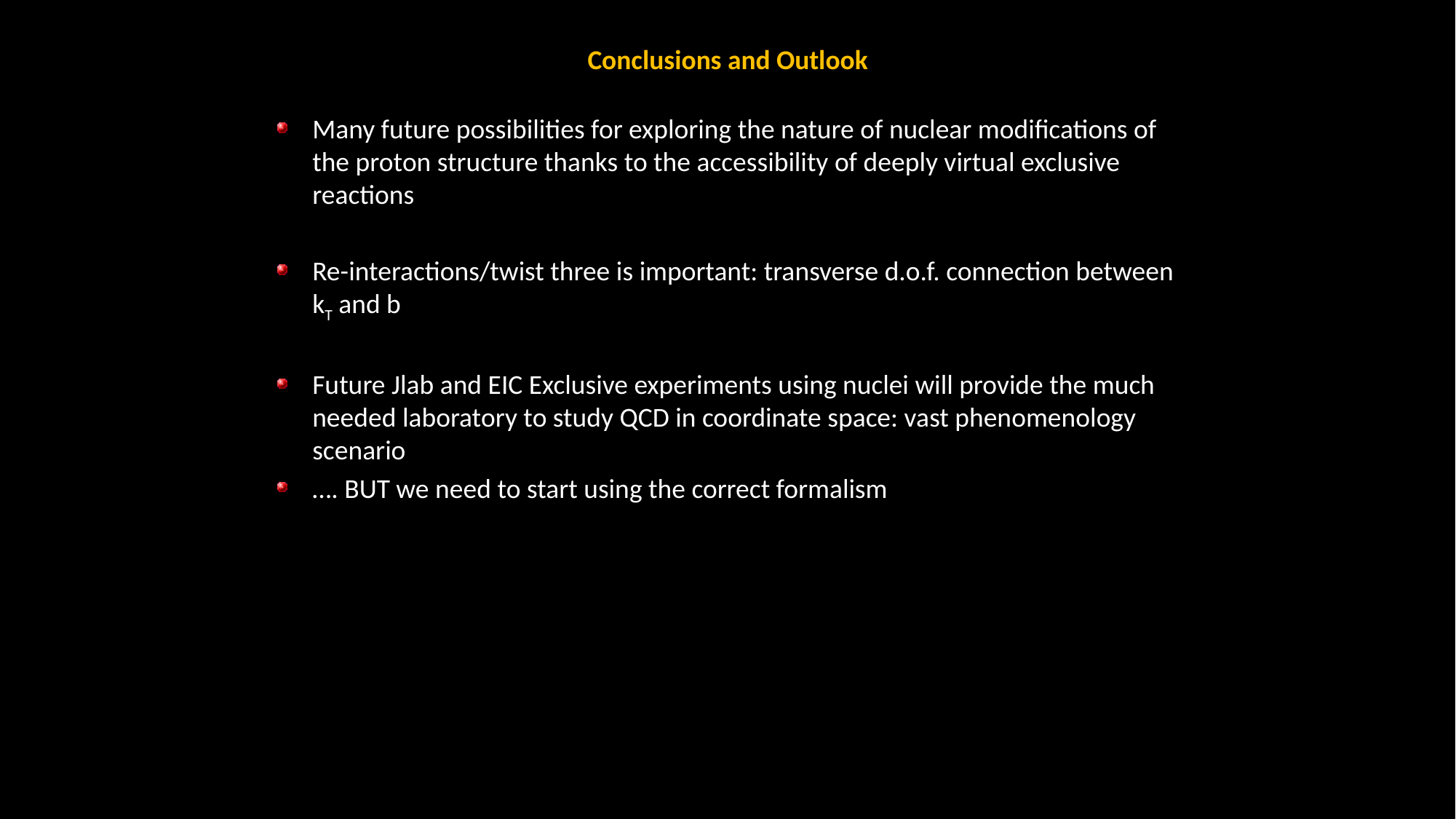

Conclusions and Outlook
Many future possibilities for exploring the nature of nuclear modifications of the proton structure thanks to the accessibility of deeply virtual exclusive reactions

Re-interactions/twist three is important: transverse d.o.f. connection between kT and b

Future Jlab and EIC Exclusive experiments using nuclei will provide the much needed laboratory to study QCD in coordinate space: vast phenomenology scenario
…. BUT we need to start using the correct formalism